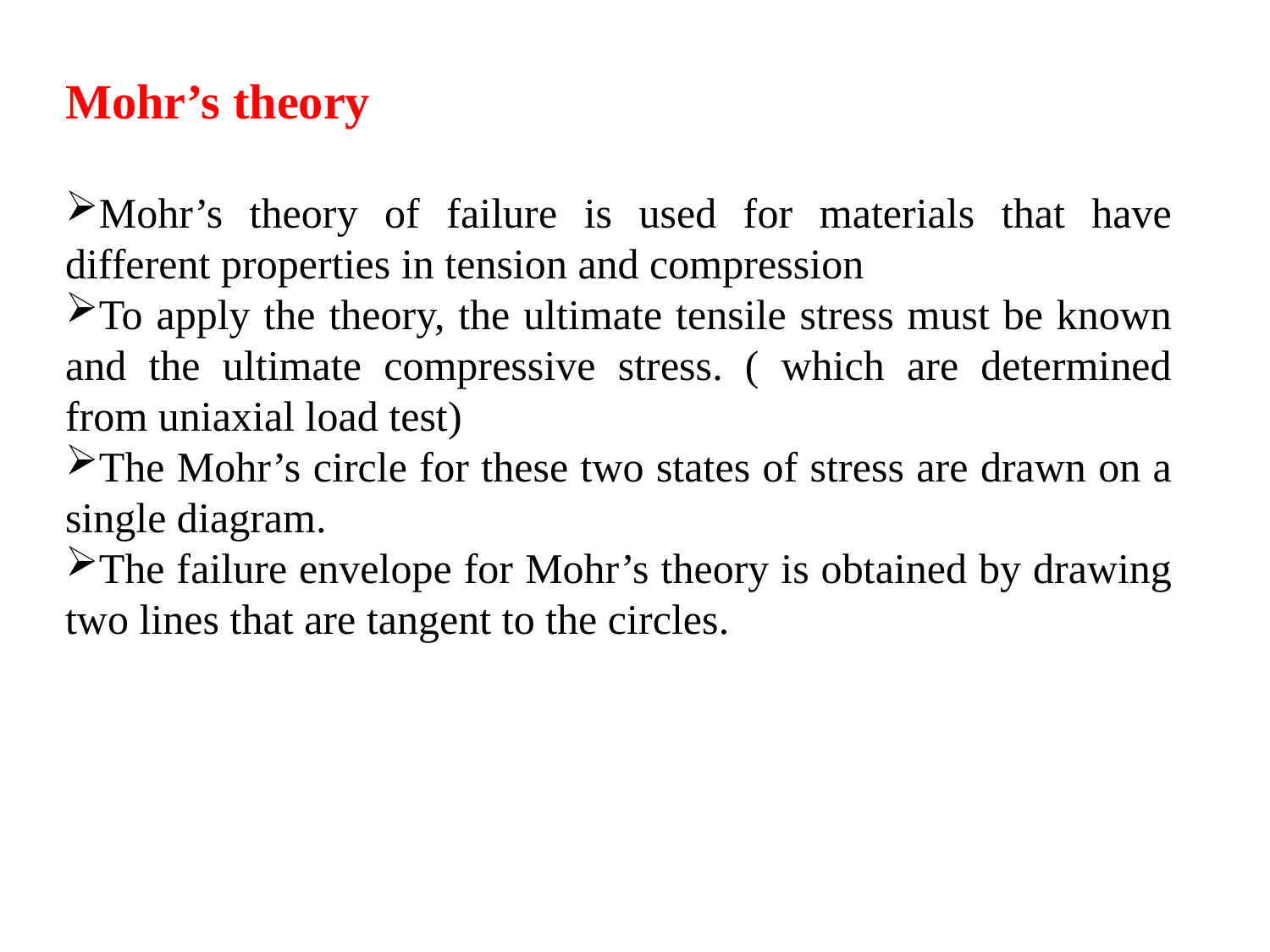

Mohr’s theory
Mohr’s theory of failure is used for materials that have different properties in tension and compression
To apply the theory, the ultimate tensile stress must be known and the ultimate compressive stress. ( which are determined from uniaxial load test)
The Mohr’s circle for these two states of stress are drawn on a single diagram.
The failure envelope for Mohr’s theory is obtained by drawing two lines that are tangent to the circles.